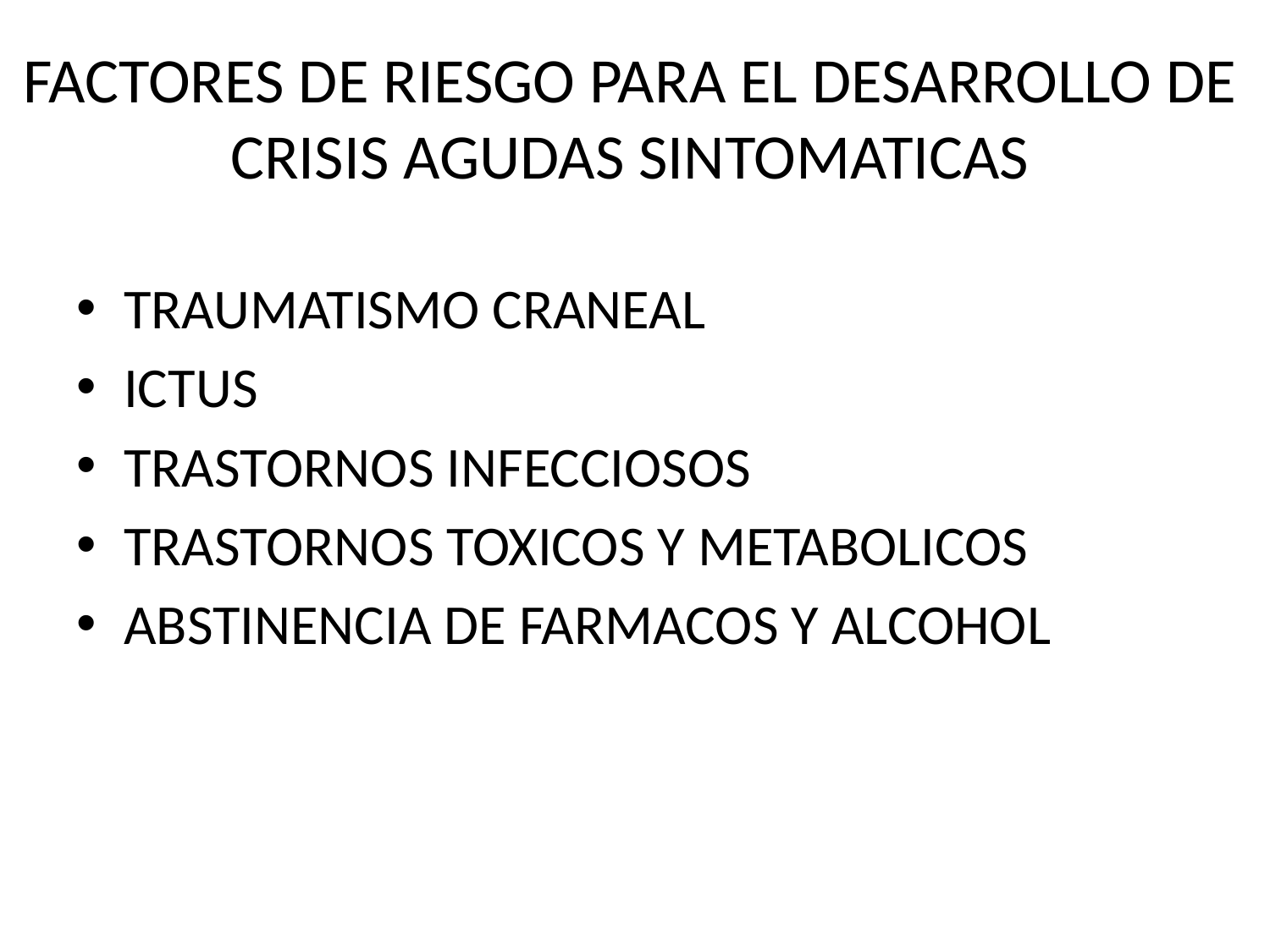

# FACTORES DE RIESGO PARA EL DESARROLLO DE CRISIS AGUDAS SINTOMATICAS
TRAUMATISMO CRANEAL
ICTUS
TRASTORNOS INFECCIOSOS
TRASTORNOS TOXICOS Y METABOLICOS
ABSTINENCIA DE FARMACOS Y ALCOHOL